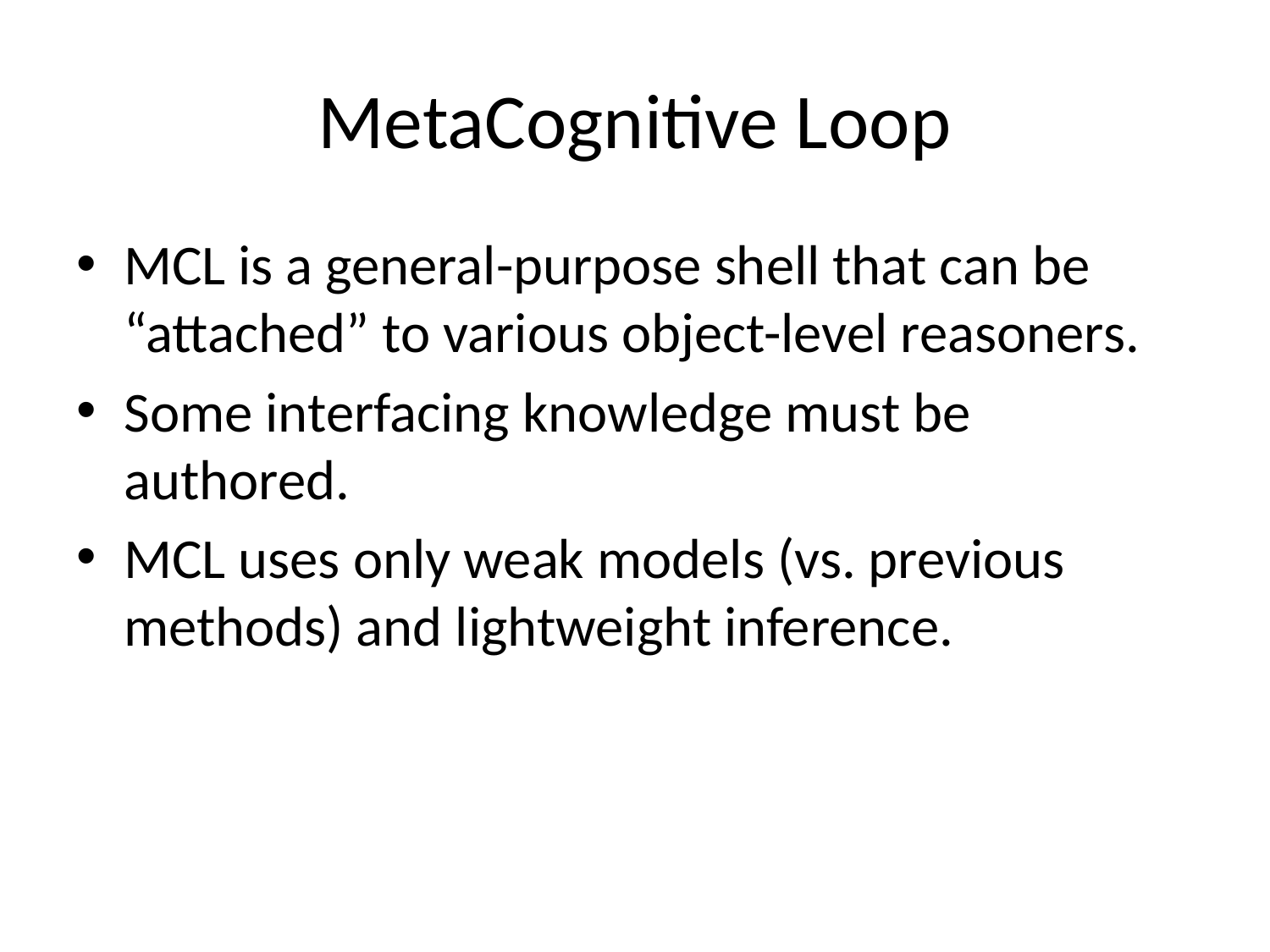

# MetaCognitive Loop
MCL is a general-purpose shell that can be “attached” to various object-level reasoners.
Some interfacing knowledge must be authored.
MCL uses only weak models (vs. previous methods) and lightweight inference.